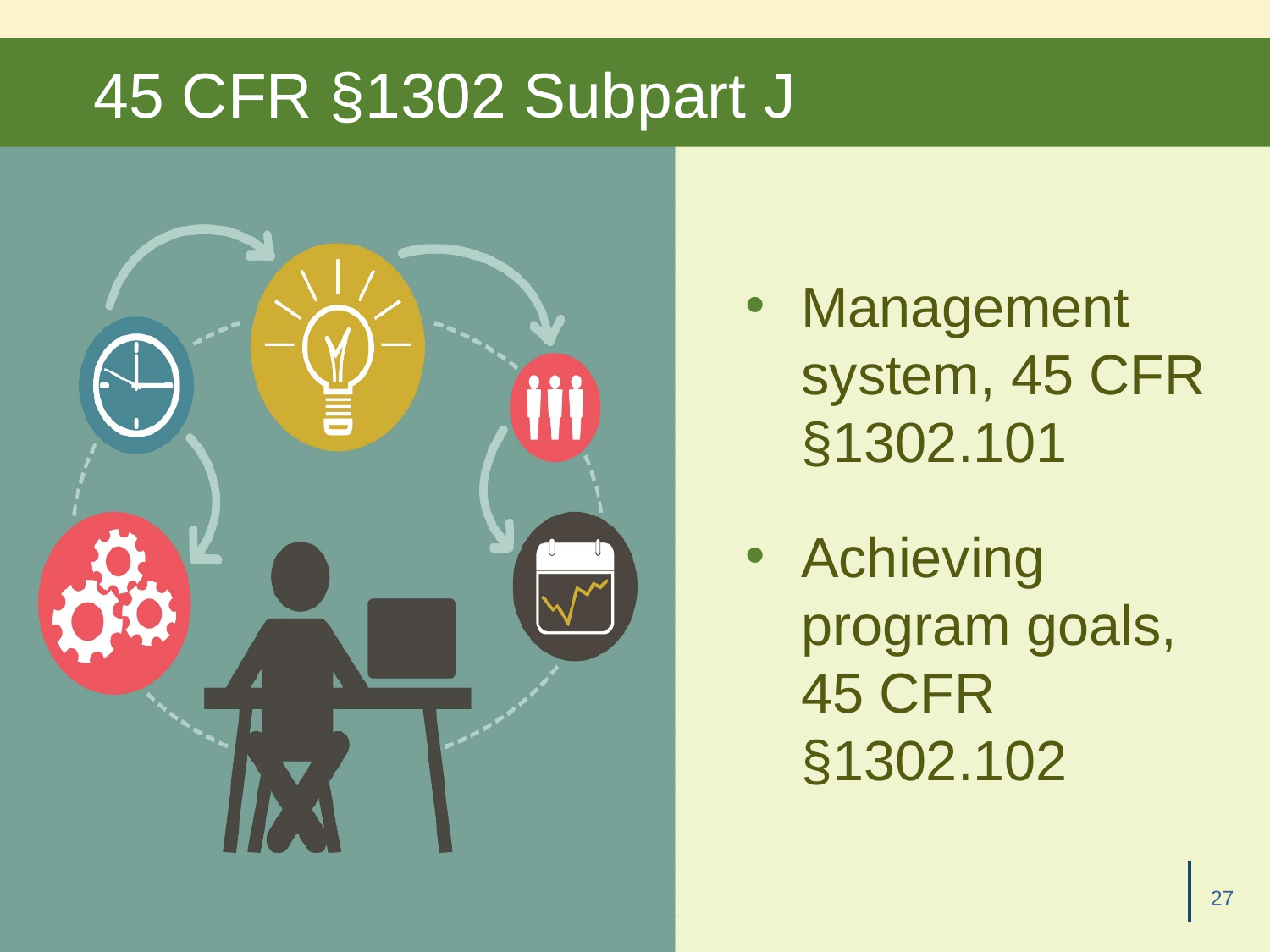

# 45 CFR §1302 Subpart J
Management system, 45 CFR §1302.101
Achieving program goals, 45 CFR §1302.102
27